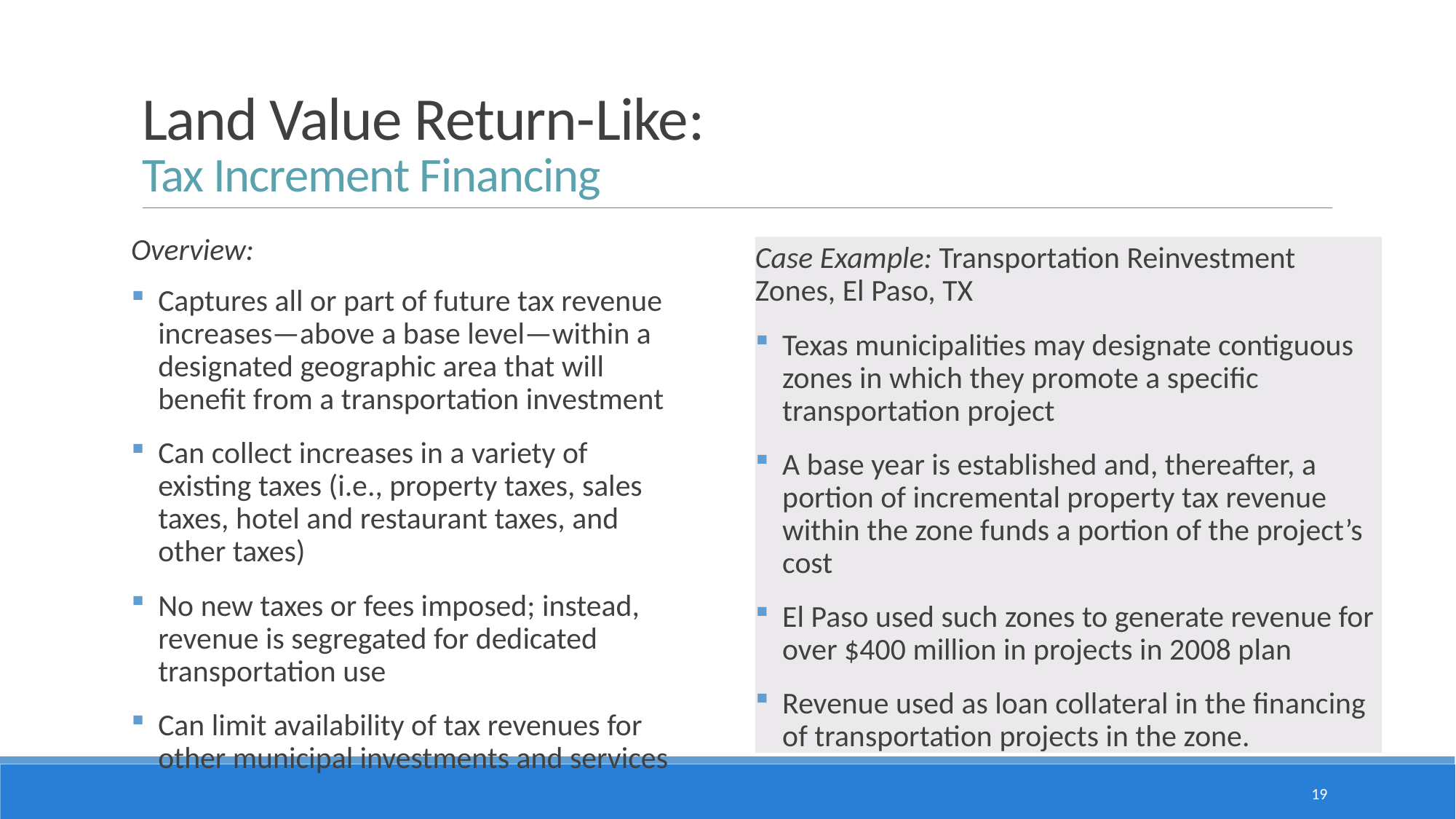

# Land Value Return-Like: Tax Increment Financing
Overview:
Captures all or part of future tax revenue increases—above a base level—within a designated geographic area that will benefit from a transportation investment
Can collect increases in a variety of existing taxes (i.e., property taxes, sales taxes, hotel and restaurant taxes, and other taxes)
No new taxes or fees imposed; instead, revenue is segregated for dedicated transportation use
Can limit availability of tax revenues for other municipal investments and services

Case Example: Transportation Reinvestment Zones, El Paso, TX
Texas municipalities may designate contiguous zones in which they promote a specific transportation project
A base year is established and, thereafter, a portion of incremental property tax revenue within the zone funds a portion of the project’s cost
El Paso used such zones to generate revenue for over $400 million in projects in 2008 plan
Revenue used as loan collateral in the financing of transportation projects in the zone.

19